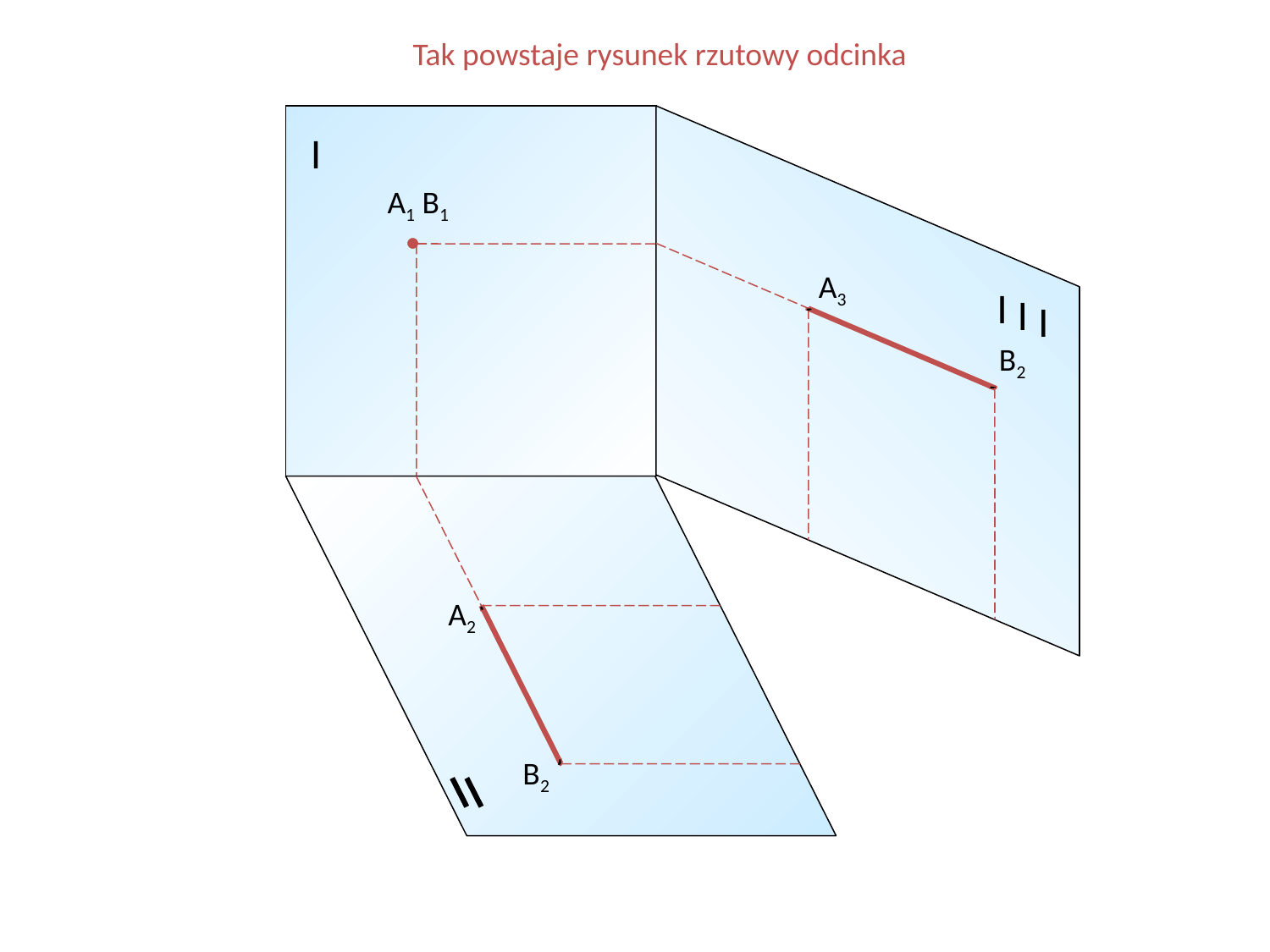

Tak powstaje rysunek rzutowy odcinka

I

A1 B1

A3
I
I
I

B2

A2

B2